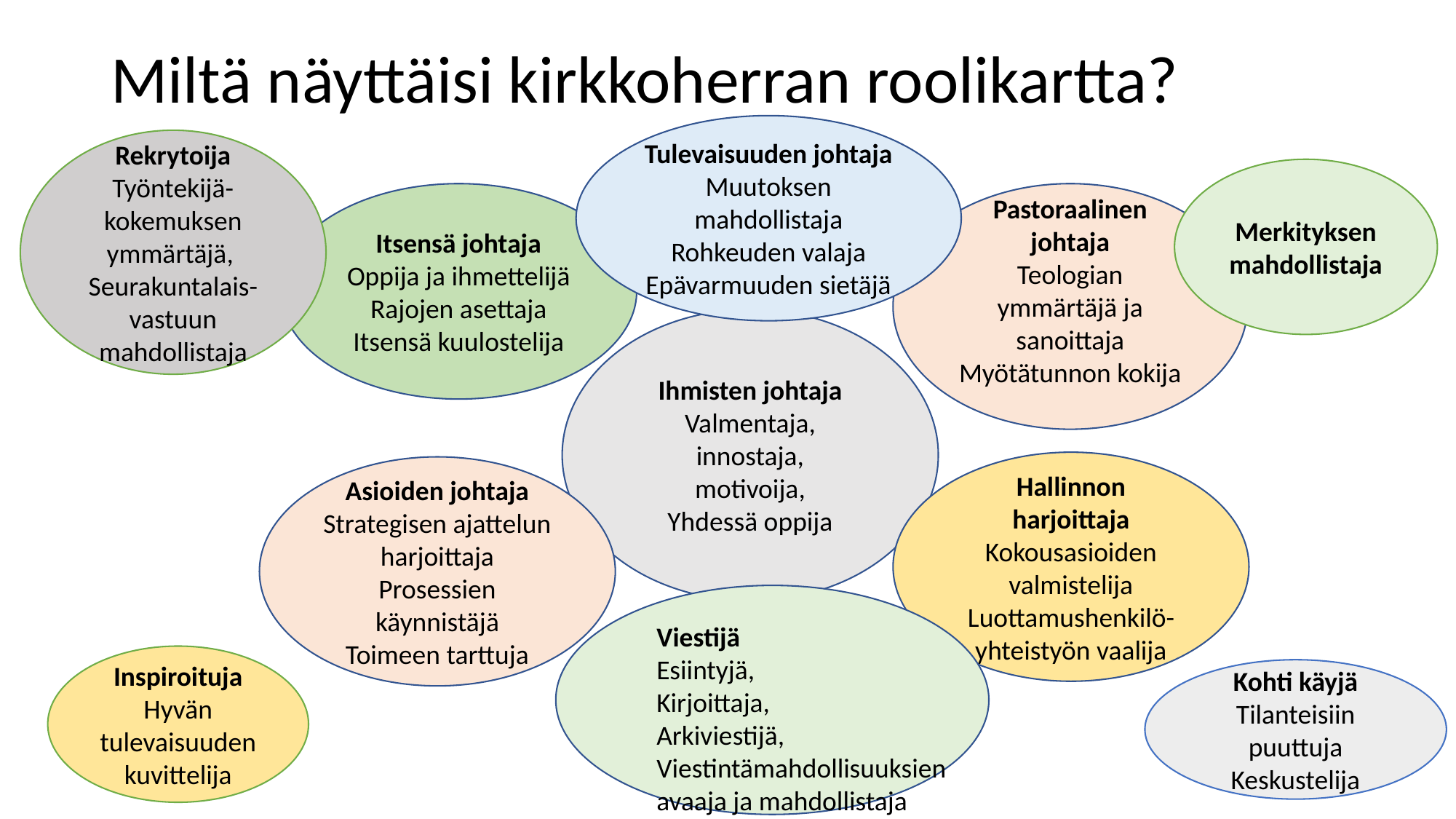

# Miltä näyttäisi kirkkoherran roolikartta?
Tulevaisuuden johtaja
Muutoksen mahdollistaja
Rohkeuden valaja
Epävarmuuden sietäjä
Rekrytoija
Työntekijä-kokemuksen ymmärtäjä,
Seurakuntalais-vastuun mahdollistaja
Merkityksen mahdollistaja
Itsensä johtaja
Oppija ja ihmettelijä
Rajojen asettaja
Itsensä kuulostelija

Pastoraalinen johtaja
Teologian ymmärtäjä ja sanoittaja
Myötätunnon kokija

Ihmisten johtaja
Valmentaja, innostaja,
motivoija,
Yhdessä oppija
Hallinnon harjoittaja
Kokousasioiden valmistelija
Luottamushenkilö-yhteistyön vaalija

Asioiden johtaja
Strategisen ajattelun harjoittaja
Prosessien käynnistäjä
Toimeen tarttuja

Viestijä
Esiintyjä,
Kirjoittaja,
Arkiviestijä,
Viestintämahdollisuuksien avaaja ja mahdollistaja

Inspiroituja
Hyvän tulevaisuuden kuvittelija
Kohti käyjä
Tilanteisiin puuttuja
Keskustelija